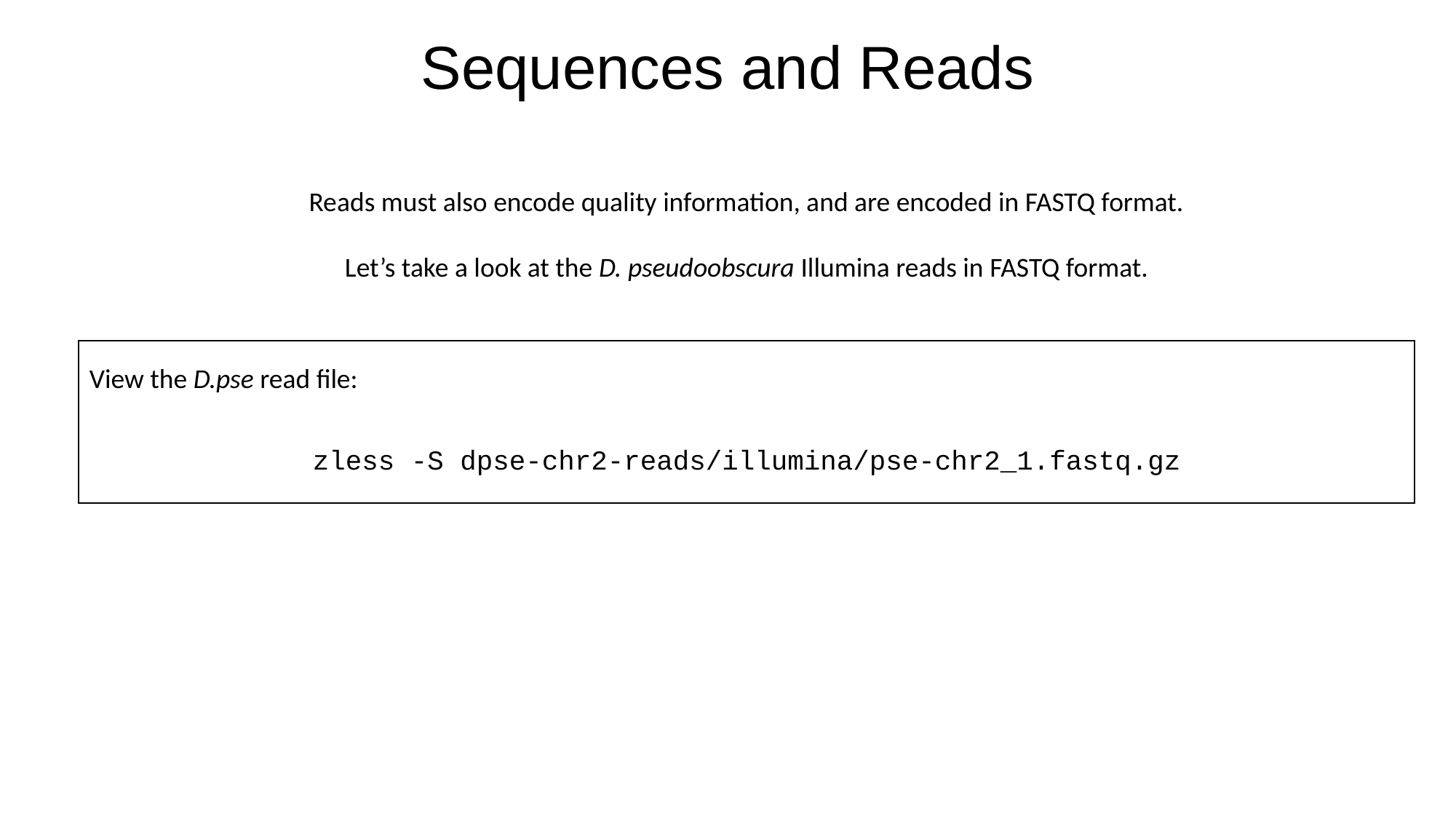

# Sequences and Reads
Reads must also encode quality information, and are encoded in FASTQ format.

Let’s take a look at the D. pseudoobscura Illumina reads in FASTQ format.
| View the D.pse read file: |
| --- |
| zless -S dpse-chr2-reads/illumina/pse-chr2\_1.fastq.gz |